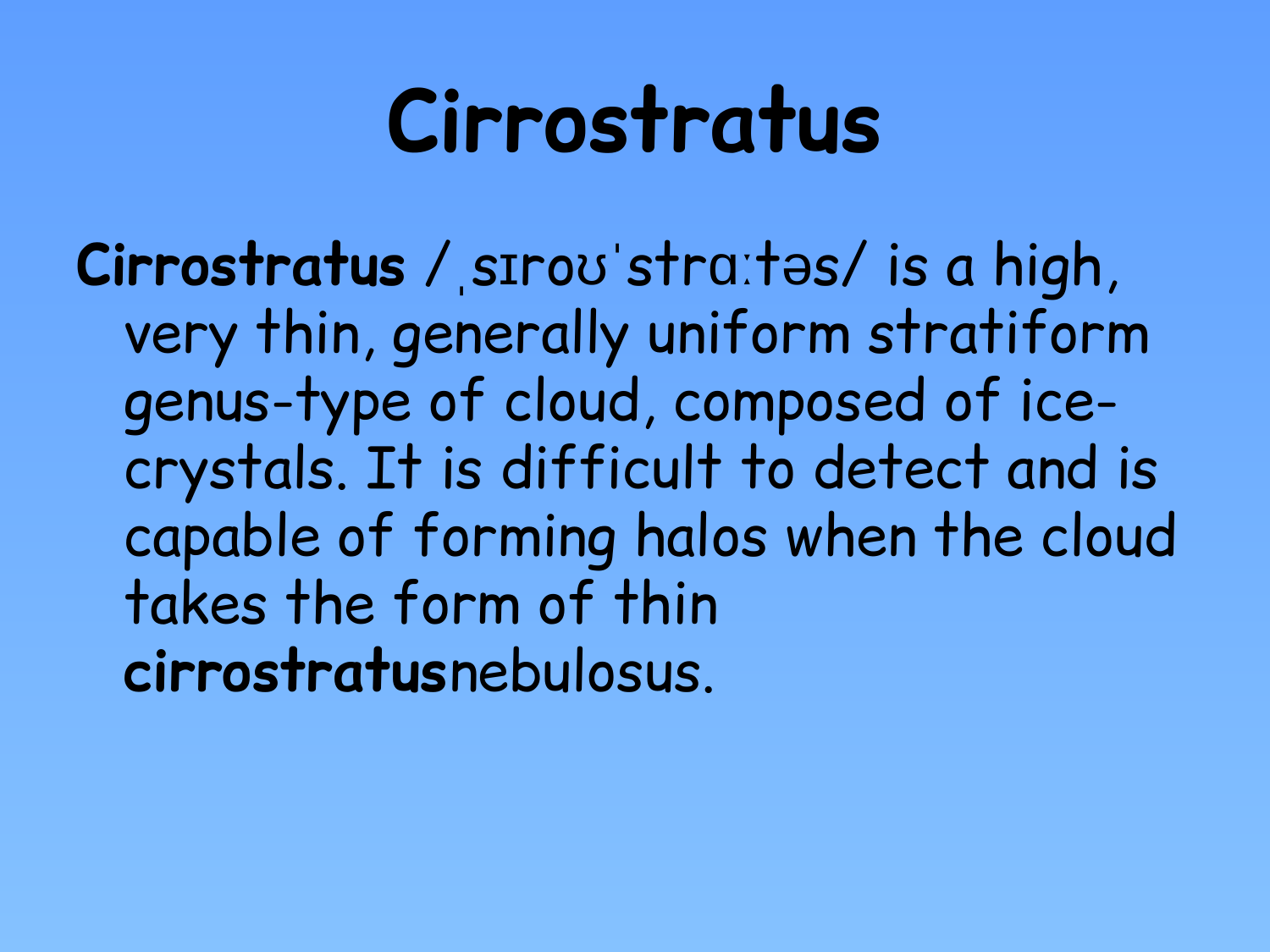

# Cirrostratus
Cirrostratus /ˌsɪroʊˈstrɑːtəs/ is a high, very thin, generally uniform stratiform genus-type of cloud, composed of ice-crystals. It is difficult to detect and is capable of forming halos when the cloud takes the form of thin  cirrostratusnebulosus.